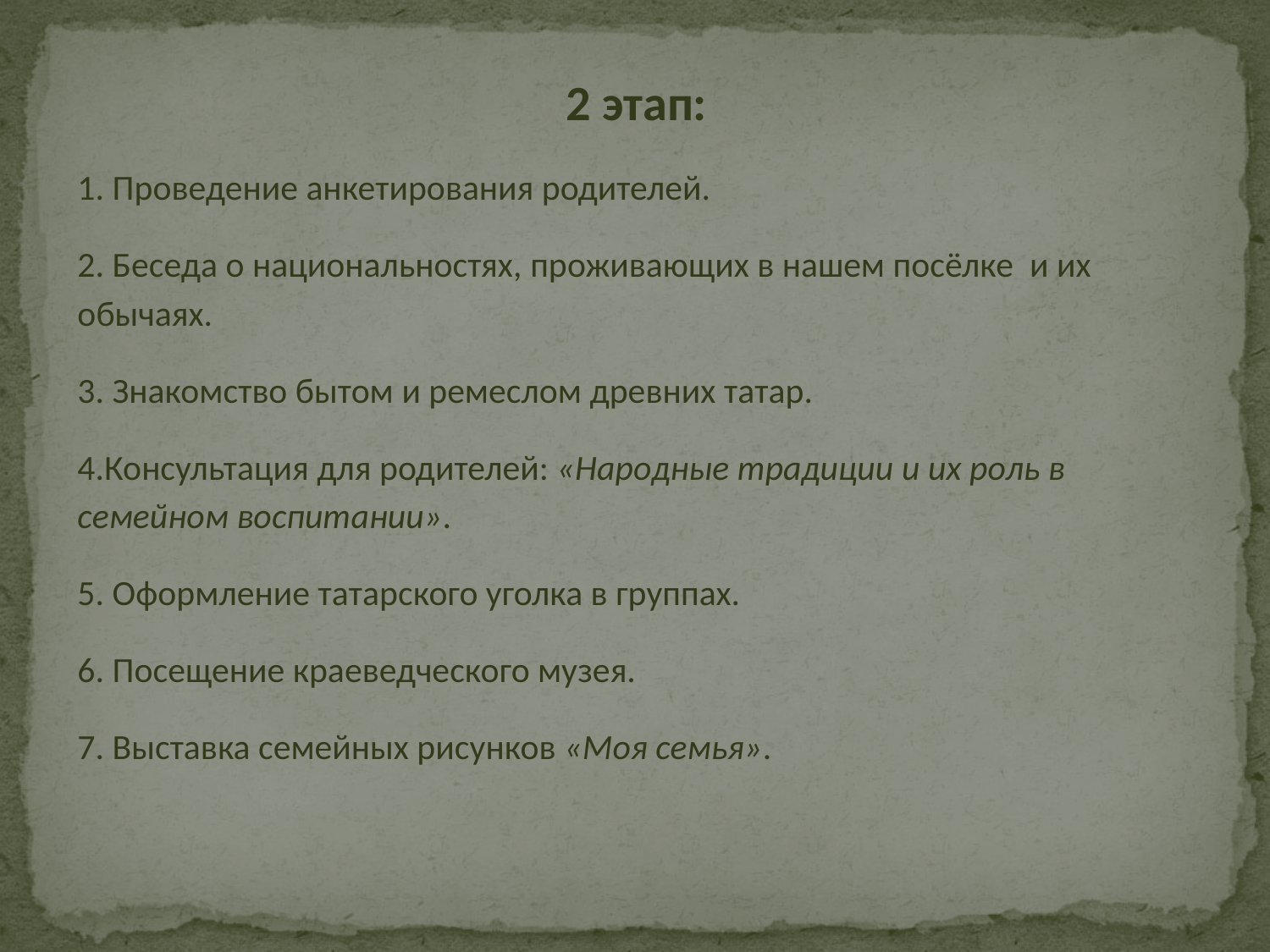

#
2 этап:
1. Проведение анкетирования родителей.
2. Беседа о национальностях, проживающих в нашем посёлке  и их обычаях.
3. Знакомство бытом и ремеслом древних татар.
4.Консультация для родителей: «Народные традиции и их роль в семейном воспитании».
5. Оформление татарского уголка в группах.
6. Посещение краеведческого музея.
7. Выставка семейных рисунков «Моя семья».